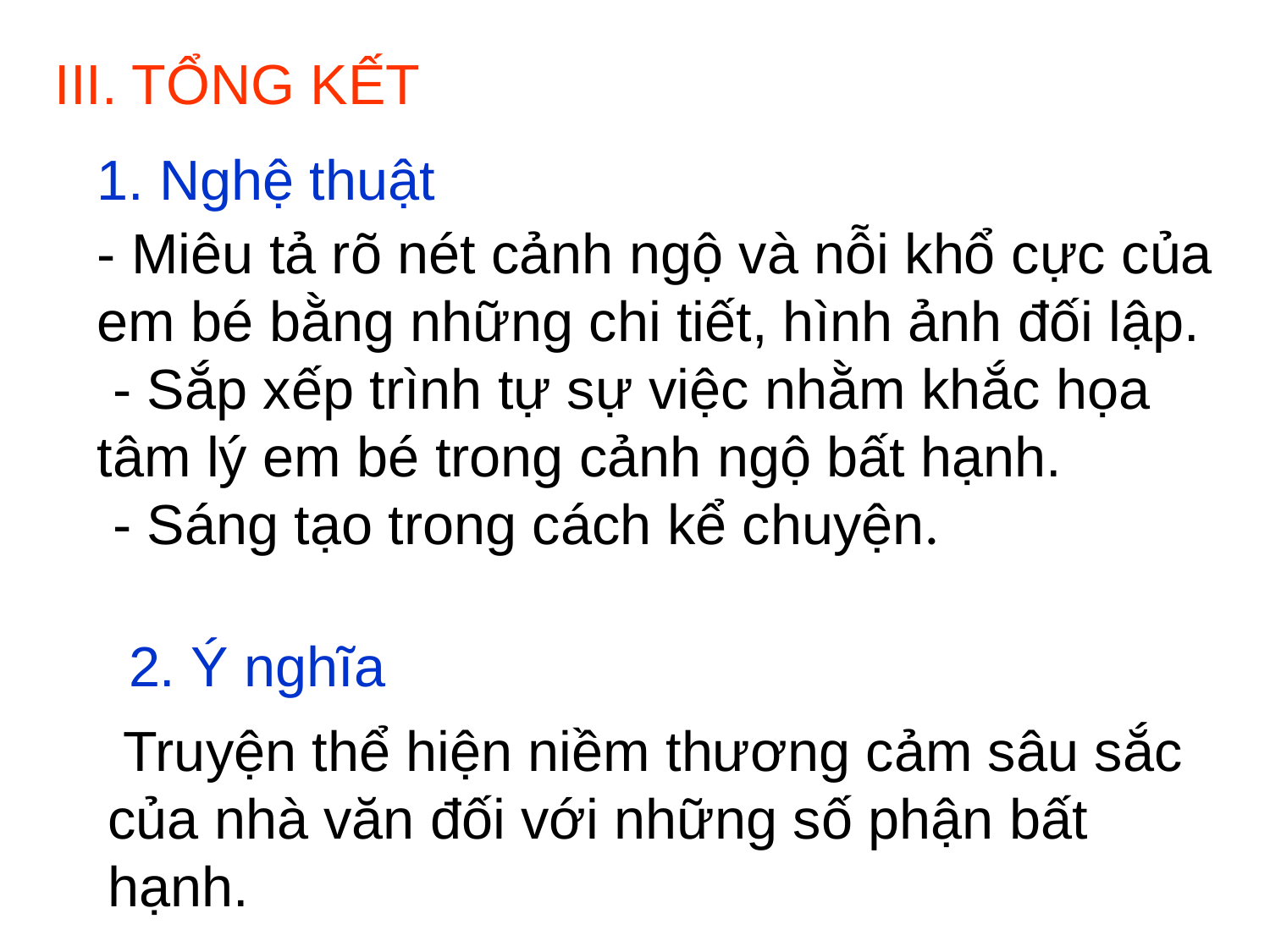

III. TỔNG KẾT
1. Nghệ thuật
- Miêu tả rõ nét cảnh ngộ và nỗi khổ cực của em bé bằng những chi tiết, hình ảnh đối lập.
 - Sắp xếp trình tự sự việc nhằm khắc họa tâm lý em bé trong cảnh ngộ bất hạnh.
 - Sáng tạo trong cách kể chuyện.
2. Ý nghĩa
 Truyện thể hiện niềm thương cảm sâu sắc của nhà văn đối với những số phận bất hạnh.